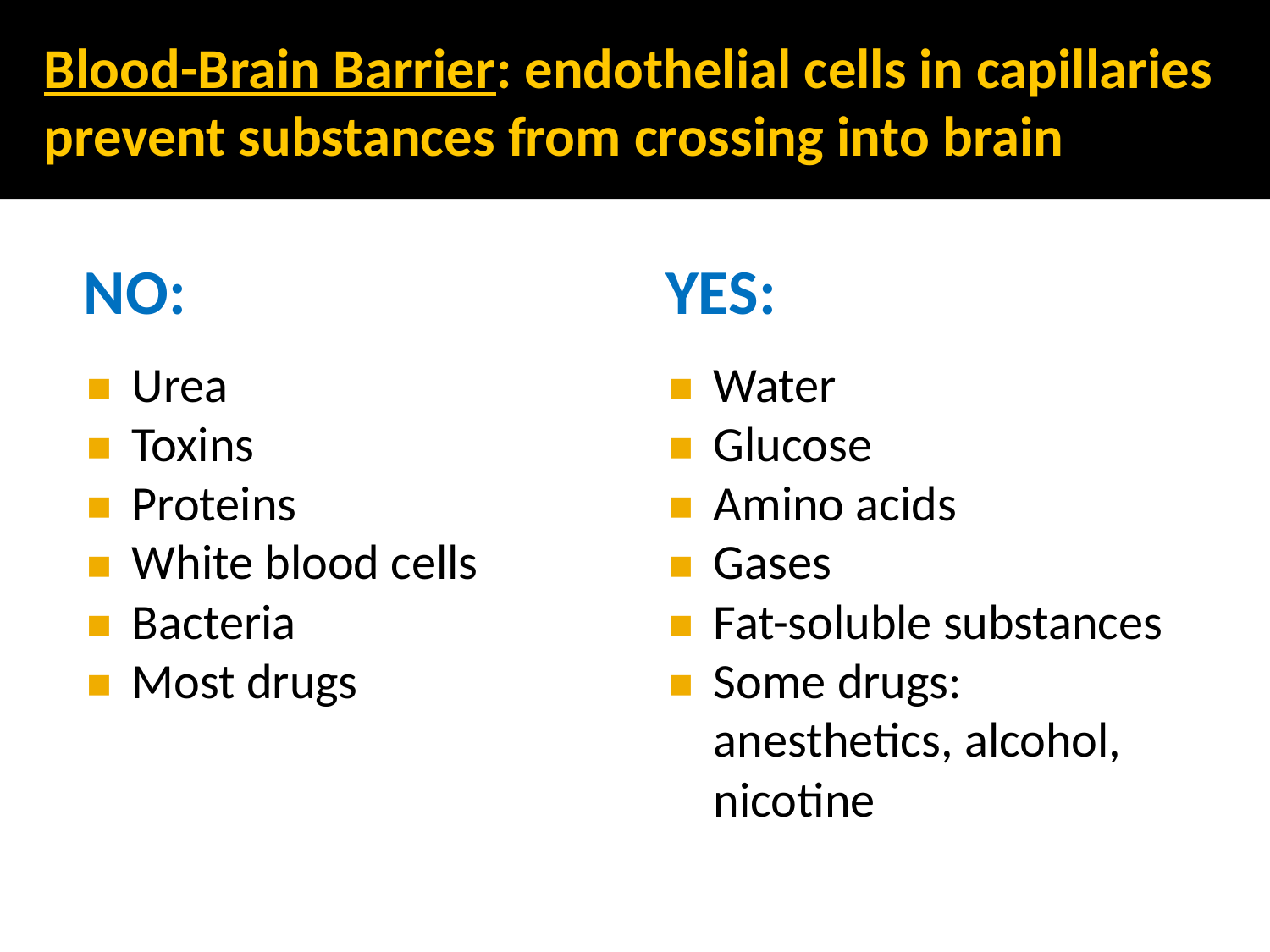

# Blood-Brain Barrier: endothelial cells in capillaries prevent substances from crossing into brain
NO:
YES:
Urea
Toxins
Proteins
White blood cells
Bacteria
Most drugs

Water
Glucose
Amino acids
Gases
Fat-soluble substances
Some drugs: anesthetics, alcohol, nicotine